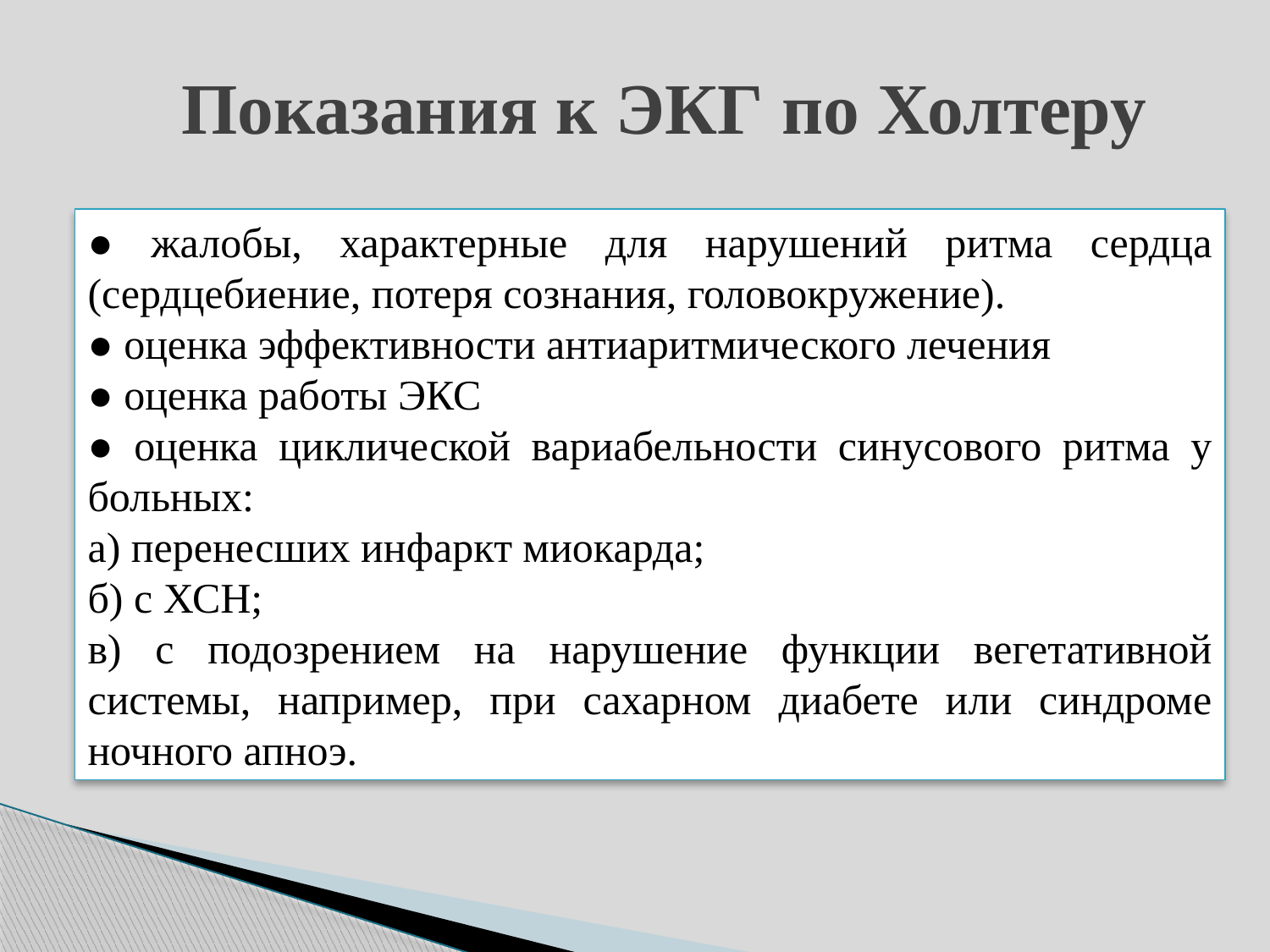

# Показания к ЭКГ по Холтеру
● жалобы, характерные для нарушений ритма сердца (сердцебиение, потеря сознания, головокружение).
● оценка эффективности антиаритмического лечения
● оценка работы ЭКС
● оценка циклической вариабельности синусового ритма у больных:
а) перенесших инфаркт миокарда;
б) с ХСН;
в) с подозрением на нарушение функции вегетативной системы, например, при сахарном диабете или синдроме ночного апноэ.